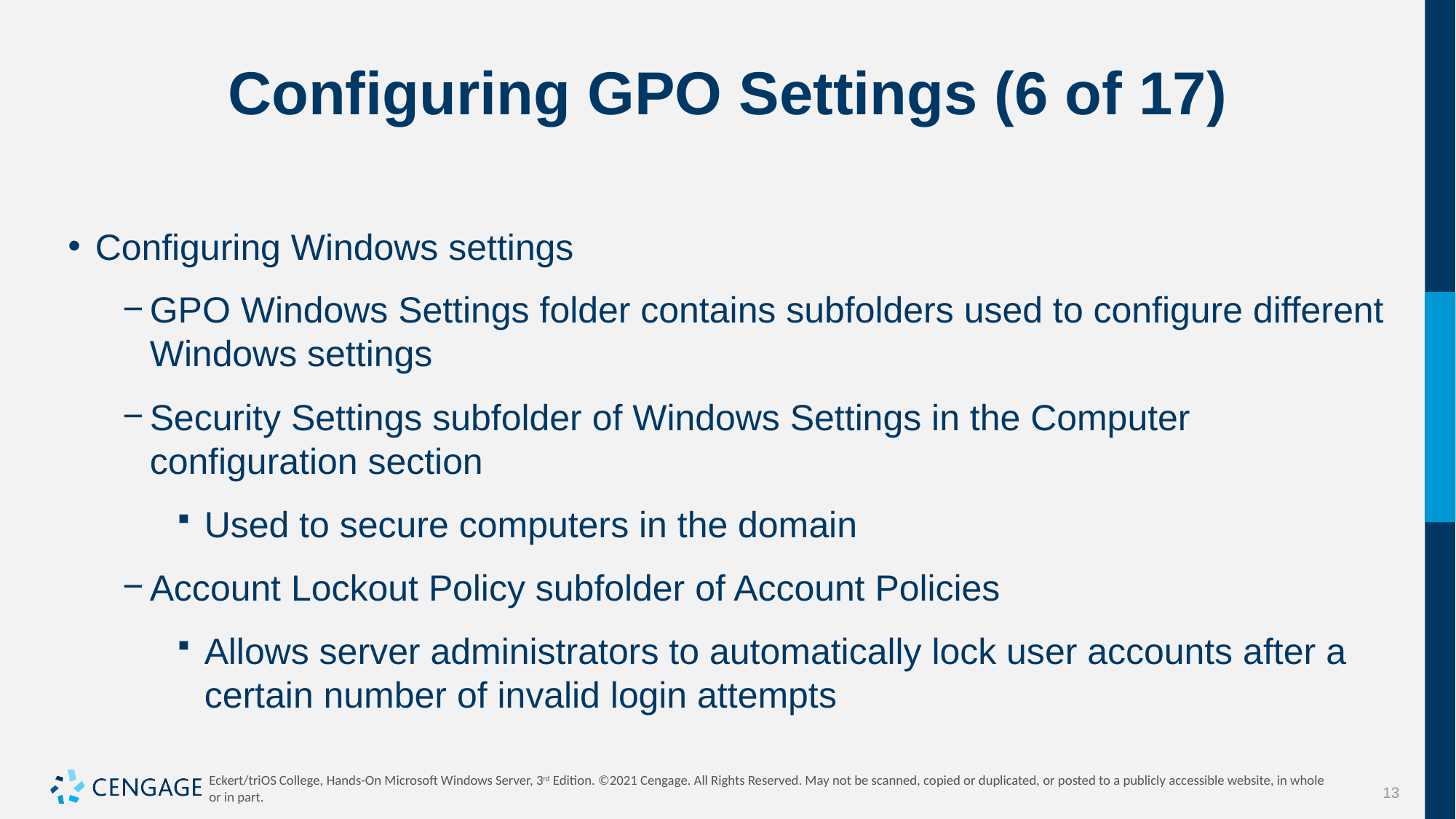

# Configuring GPO Settings (6 of 17)
Configuring Windows settings
GPO Windows Settings folder contains subfolders used to configure different Windows settings
Security Settings subfolder of Windows Settings in the Computer configuration section
Used to secure computers in the domain
Account Lockout Policy subfolder of Account Policies
Allows server administrators to automatically lock user accounts after a certain number of invalid login attempts